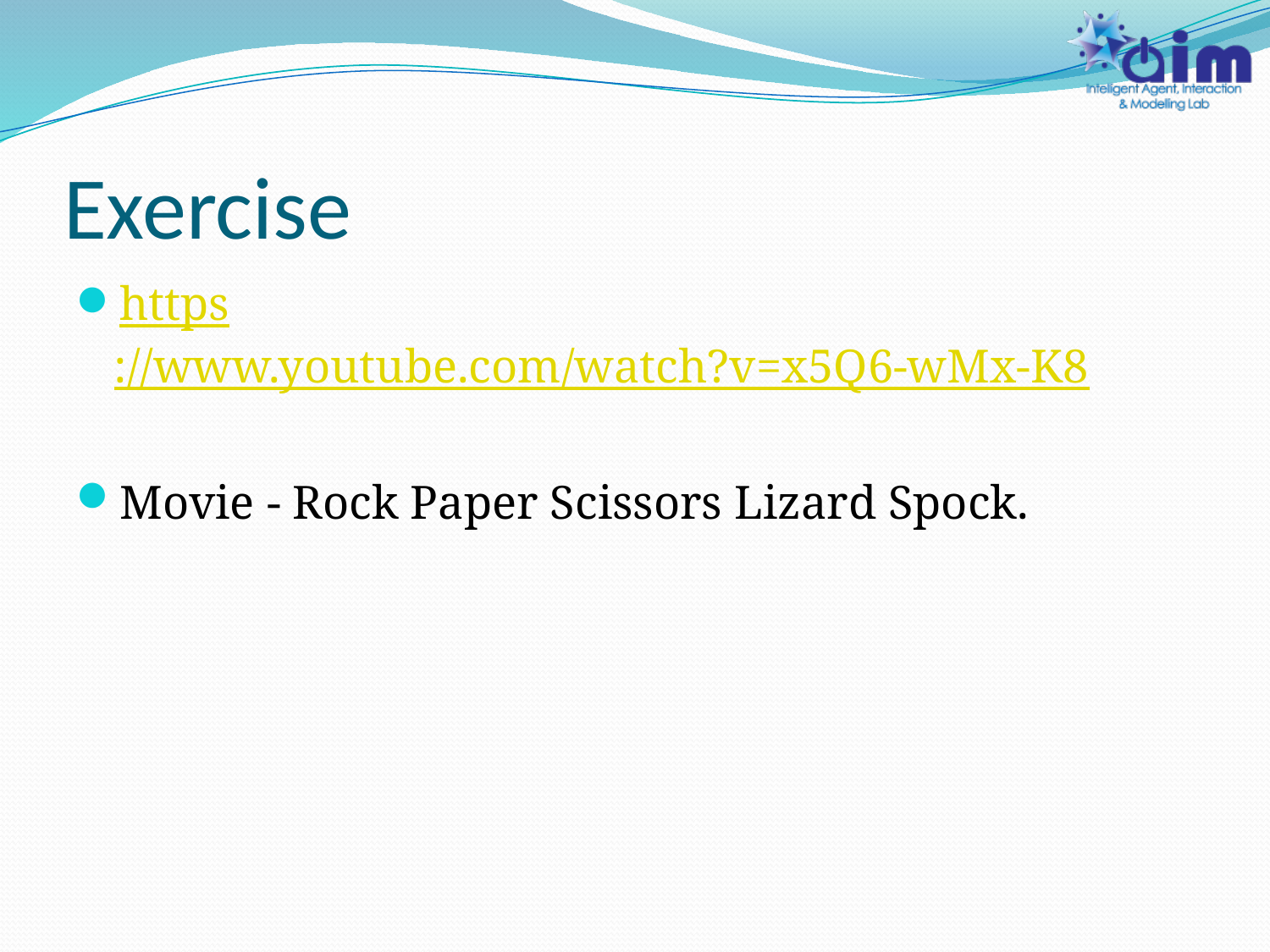

# Exercise
https://www.youtube.com/watch?v=x5Q6-wMx-K8

Movie - Rock Paper Scissors Lizard Spock.